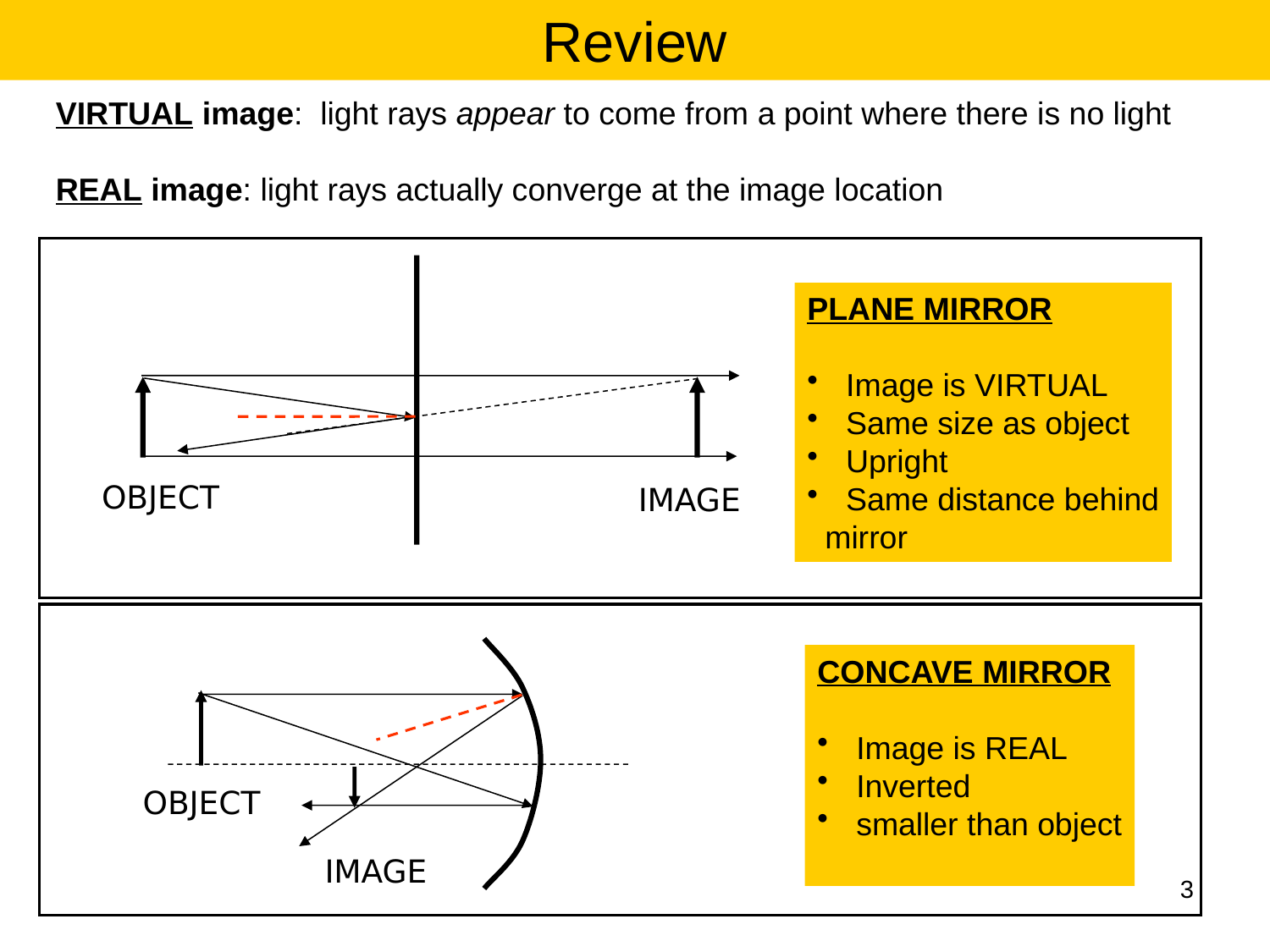

Review
VIRTUAL image:  light rays appear to come from a point where there is no light

REAL image: light rays actually converge at the image location

PLANE MIRROR

 Image is VIRTUAL
 Same size as object
 Upright
 Same distance behind
  mirror
OBJECT
IMAGE

OBJECT

IMAGE
CONCAVE MIRROR

 Image is REAL
 Inverted
 smaller than object

3